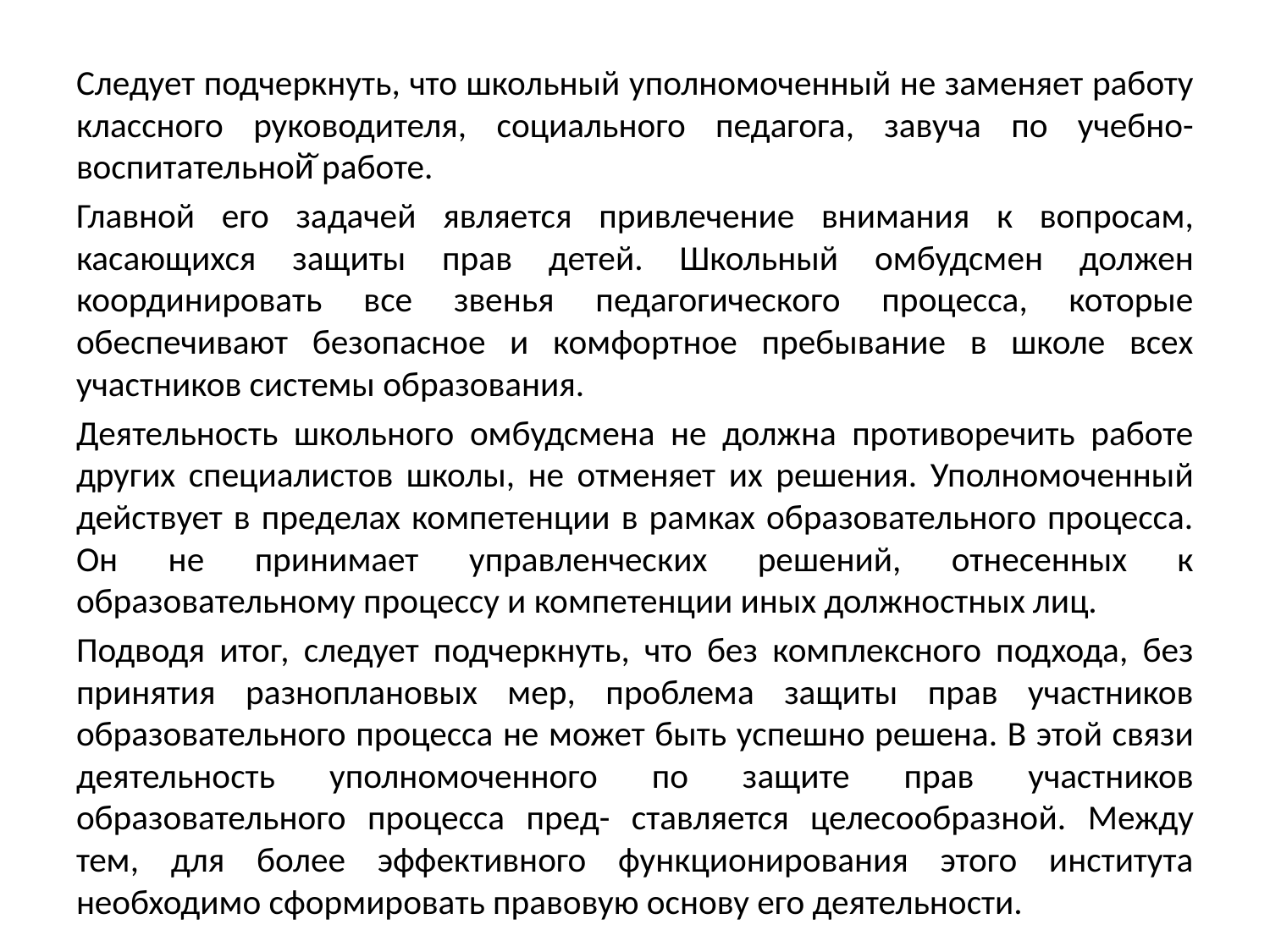

Следует подчеркнуть, что школьный уполномоченный не заменяет работу классного руководителя, социального педагога, завуча по учебно- воспитательной̆ работе.
Главной его задачей является привлечение внимания к вопросам, касающихся защиты прав детей. Школьный омбудсмен должен координировать все звенья педагогического процесса, которые обеспечивают безопасное и комфортное пребывание в школе всех участников системы образования.
Деятельность школьного омбудсмена не должна противоречить работе других специалистов школы, не отменяет их решения. Уполномоченный действует в пределах компетенции в рамках образовательного процесса. Он не принимает управленческих решений, отнесенных к образовательному процессу и компетенции иных должностных лиц.
Подводя итог, следует подчеркнуть, что без комплексного подхода, без принятия разноплановых мер, проблема защиты прав участников образовательного процесса не может быть успешно решена. В этой связи деятельность уполномоченного по защите прав участников образовательного процесса пред- ставляется целесообразной. Между тем, для более эффективного функционирования этого института необходимо сформировать правовую основу его деятельности.